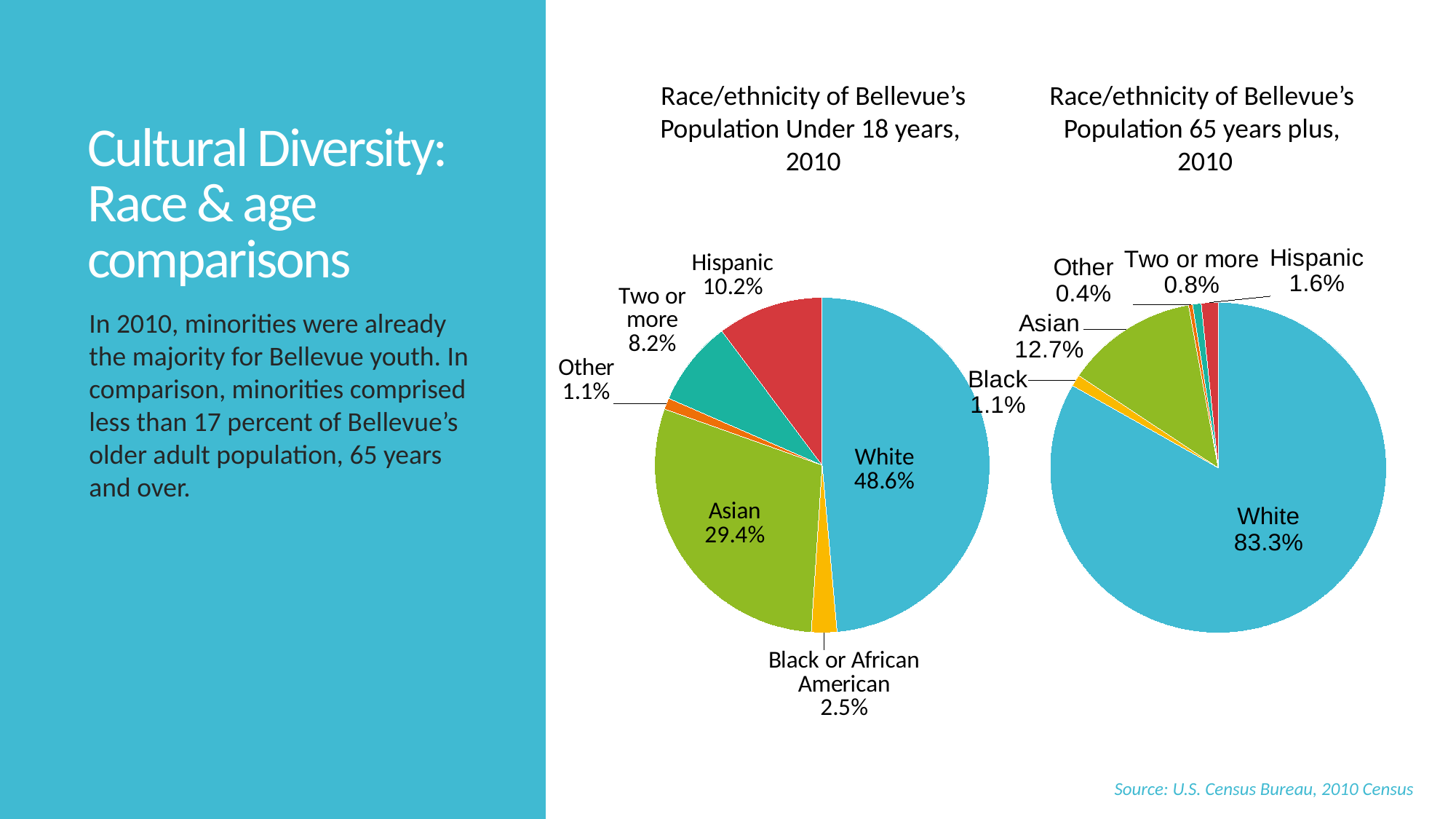

# Cultural Diversity: Race & age comparisons
Race/ethnicity of Bellevue’s Population Under 18 years,
2010
Race/ethnicity of Bellevue’s
Population 65 years plus,
2010

### Chart

| Category |  |
|---|---|
| White | 0.8329523474591176 |
| Black | 0.011370963015063601 |
| Asian | 0.12736650841099584 |
| Other | 0.003927085164996193 |
| Two or more | 0.008205849598499512 |
| Hispanic | 0.016177246351327588 |

### Chart

| Category |  |
|---|---|
| White | 12608.0 |
| Black or African American | 641.0 |
| Asian | 7629.0 |
| Other | 282.0 |
| Two or more | 2140.0 |
| Hispanic | 2653.0 |
In 2010, minorities were already the majority for Bellevue youth. In comparison, minorities comprised less than 17 percent of Bellevue’s older adult population, 65 years and over.
Source: U.S. Census Bureau, 2010 Census